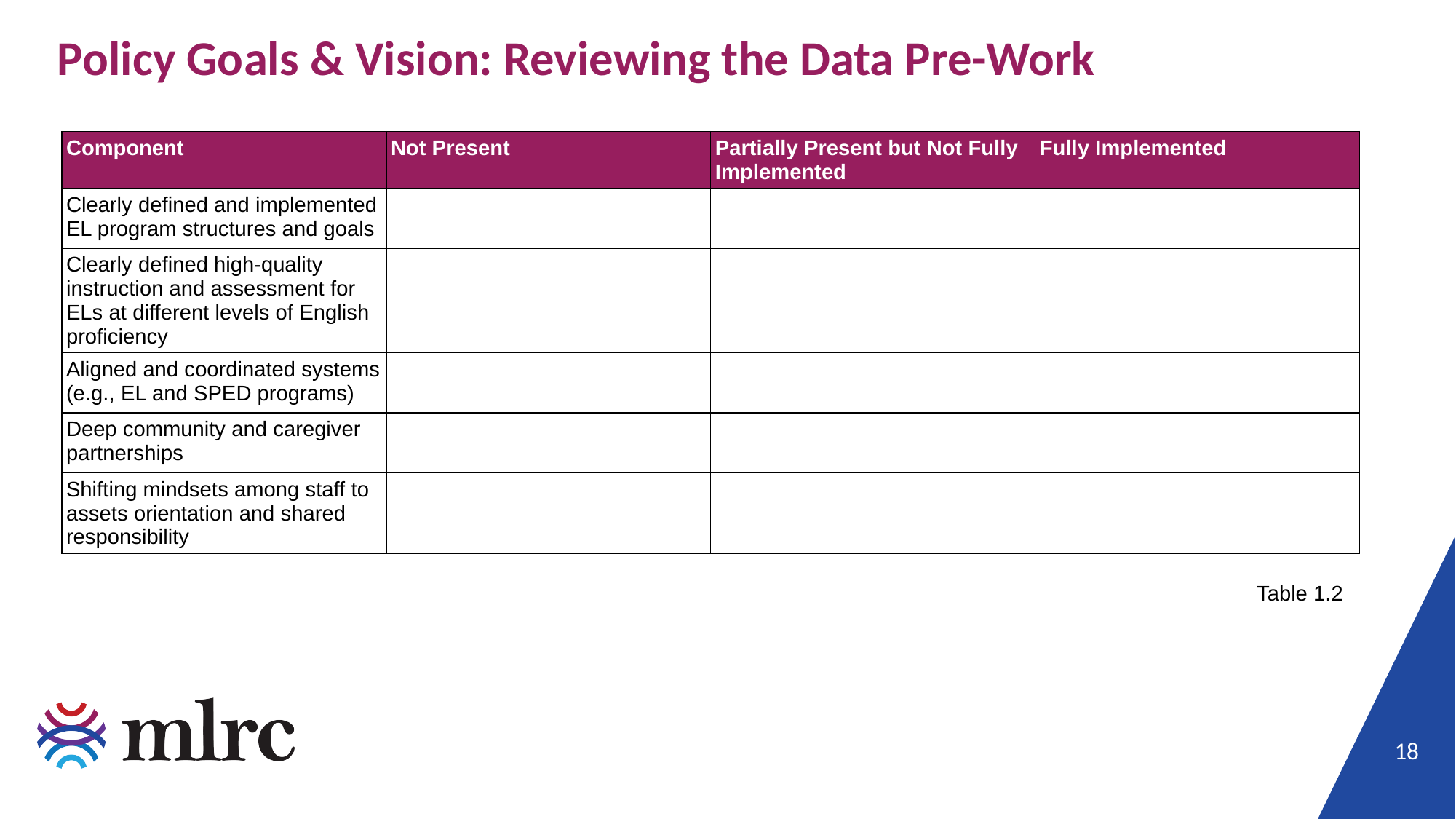

# Policy Goals & Vision: Reviewing the Data Pre-Work
| Component | Not Present | Partially Present but Not Fully Implemented | Fully Implemented |
| --- | --- | --- | --- |
| Clearly defined and implemented EL program structures and goals |  |  |  |
| Clearly defined high-quality instruction and assessment for ELs at different levels of English proficiency |  |  |  |
| Aligned and coordinated systems (e.g., EL and SPED programs) |  |  |  |
| Deep community and caregiver partnerships |  |  |  |
| Shifting mindsets among staff to assets orientation and shared responsibility |  |  |  |

Table 1.2
18